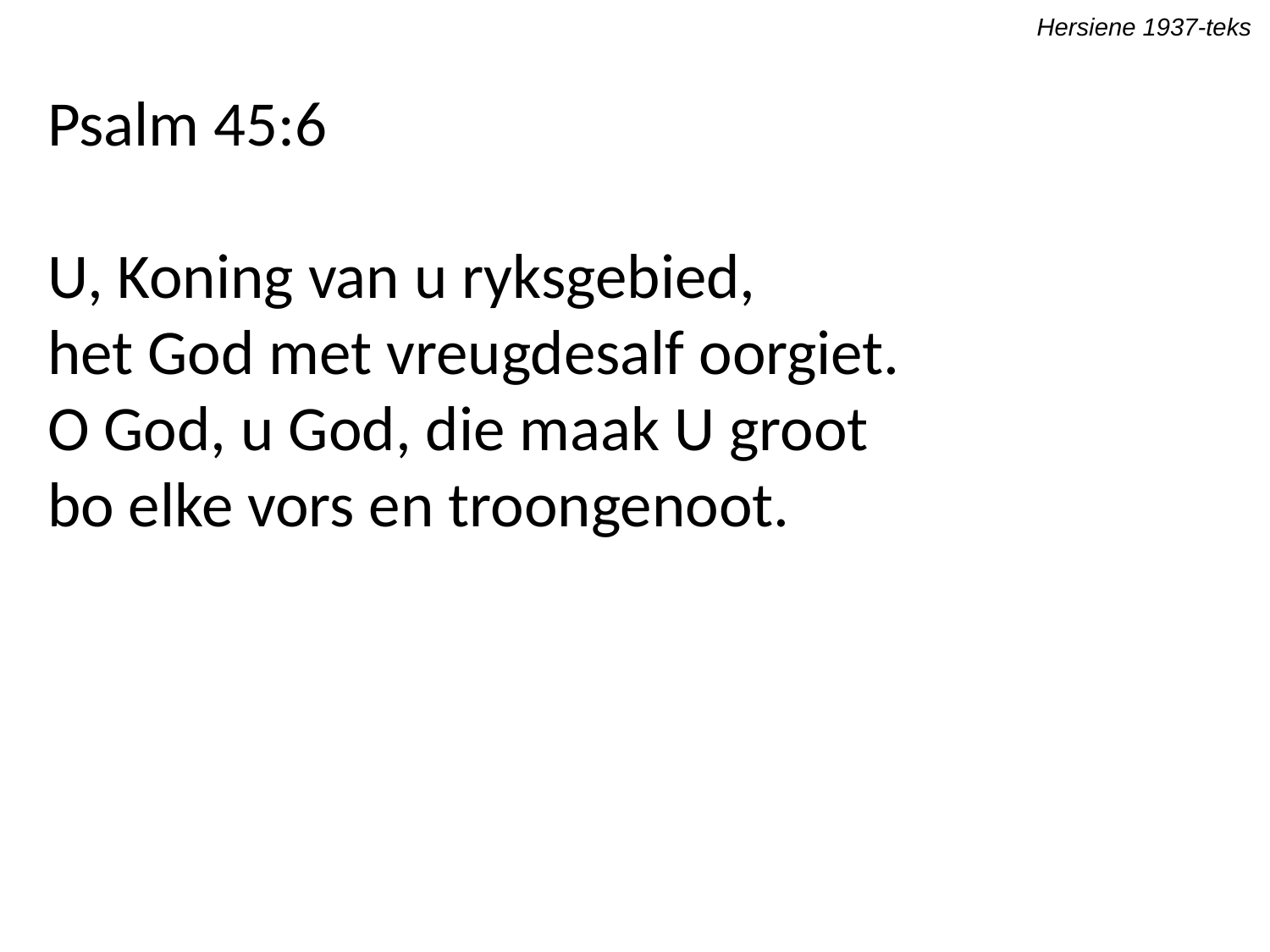

Hersiene 1937-teks
Psalm 45:6

U, Koning van u ryksgebied,
het God met vreugdesalf oorgiet.
O God, u God, die maak U groot
bo elke vors en troongenoot.